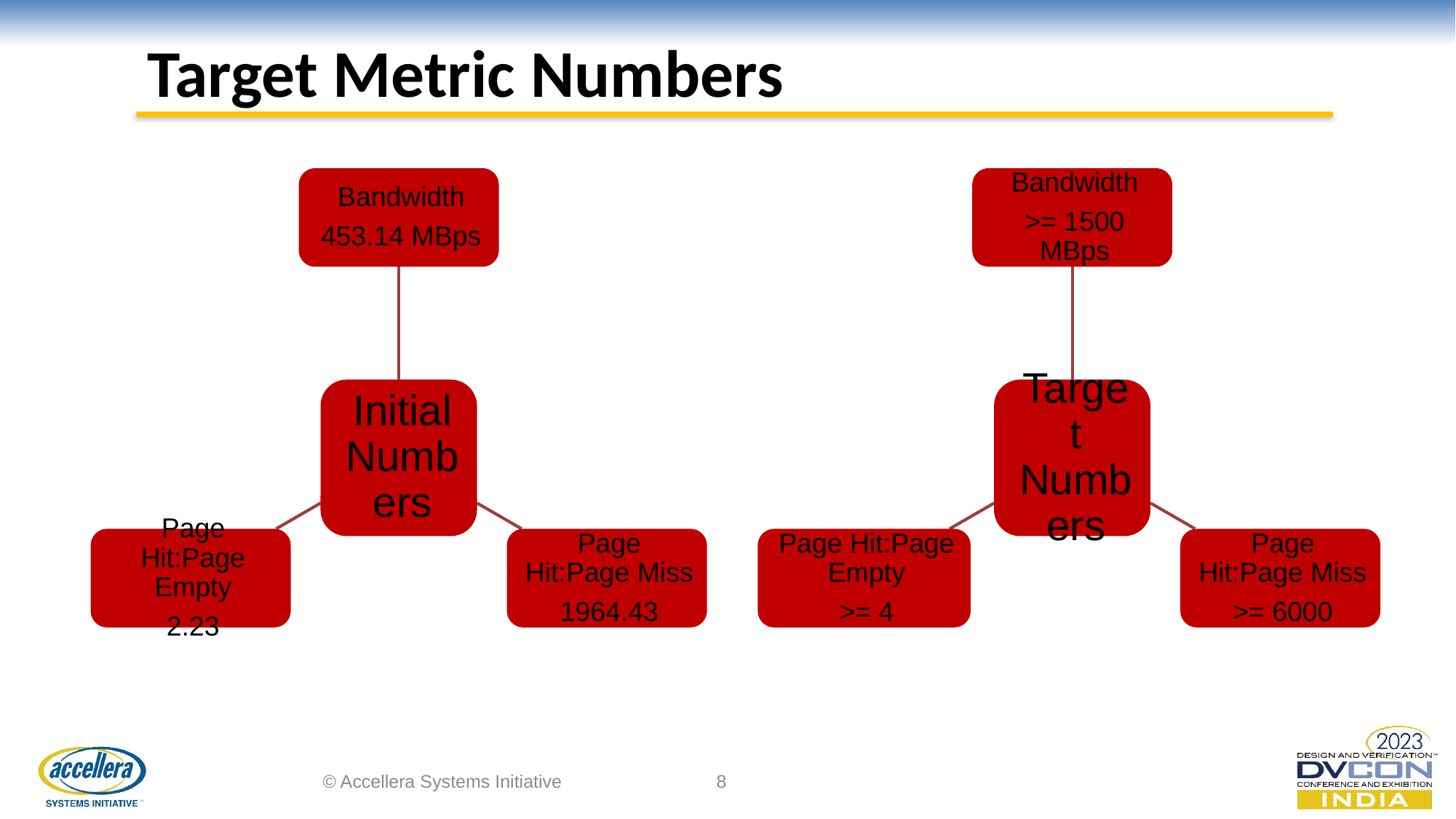

# Target Metric Numbers

Initial Numbers
Bandwidth
453.14 MBps
Page Hit:Page Miss
1964.43
Page Hit:Page Empty
2.23
Target Numbers
Bandwidth
>= 1500 MBps
Page Hit:Page Miss
>= 6000
Page Hit:Page Empty
>= 4
© Accellera Systems Initiative
8